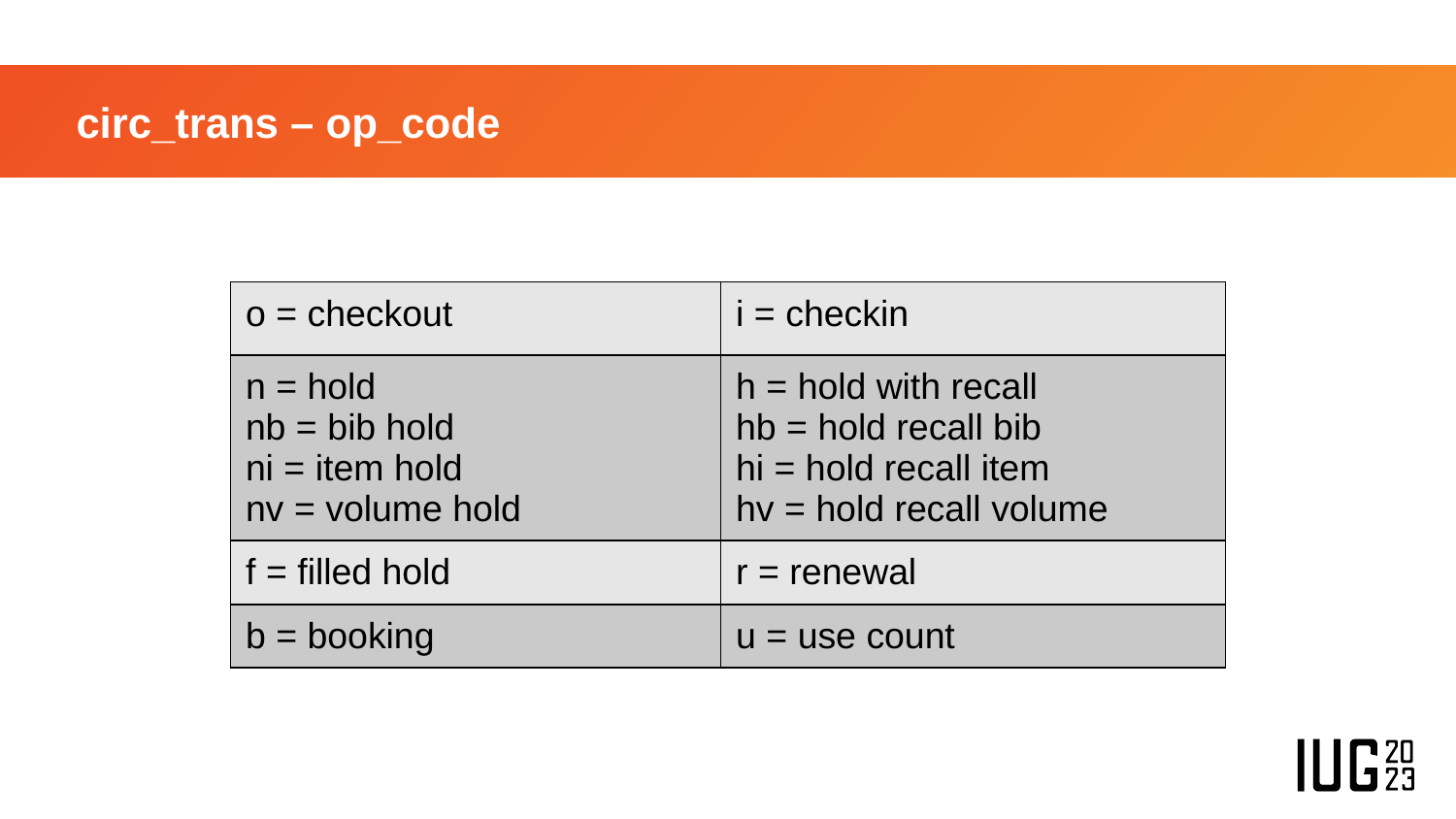

# circ_trans – op_code
| o = checkout | i = checkin |
| --- | --- |
| n = hold nb = bib hold ni = item hold nv = volume hold | h = hold with recall hb = hold recall bib hi = hold recall item hv = hold recall volume |
| f = filled hold | r = renewal |
| b = booking | u = use count |